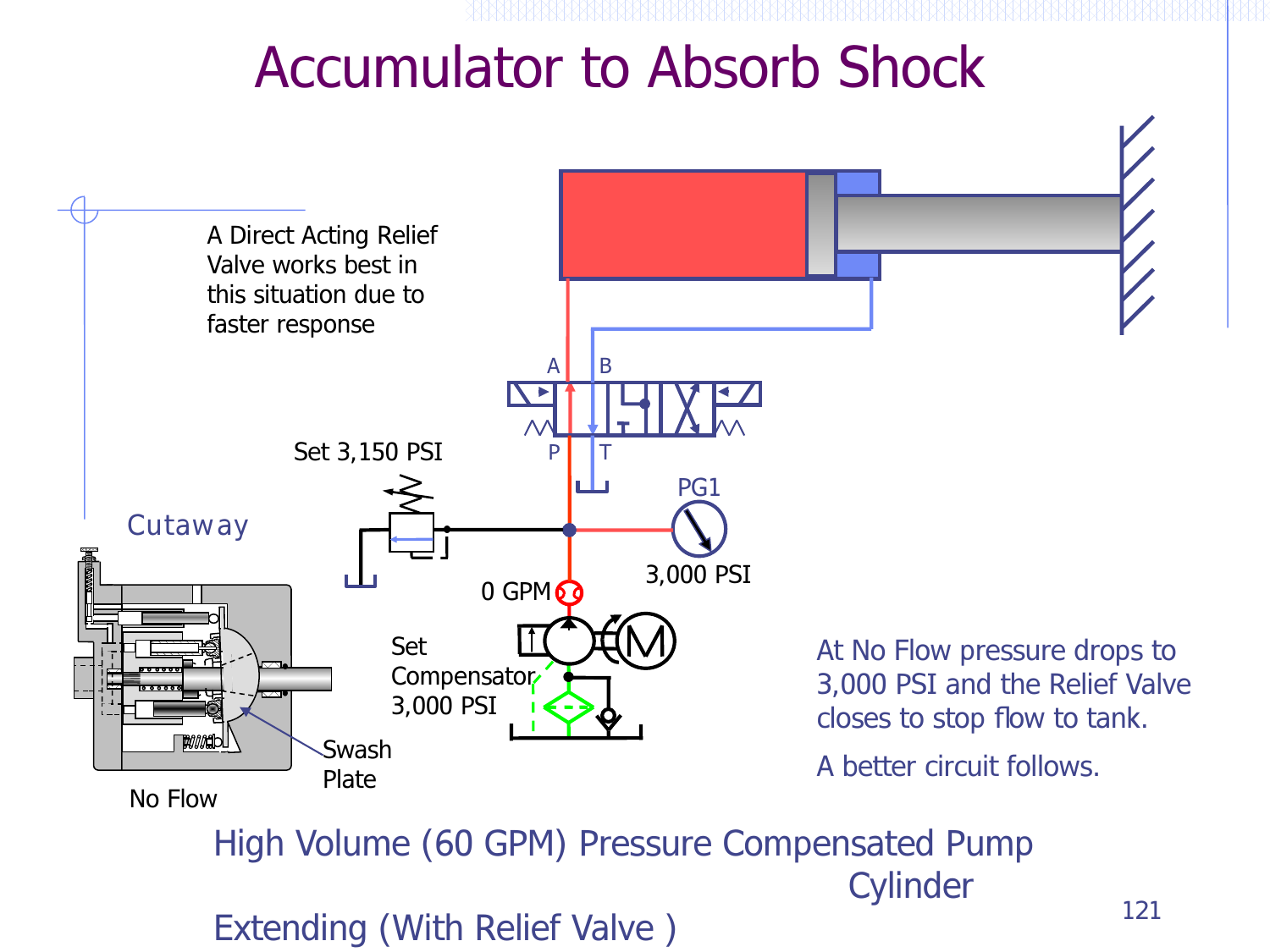

# Accumulator to Absorb Shock

A Direct Acting Relief Valve works best in this situation due to faster response

A      B

P      T

Set 3,150 PSI

PG1

Cutaway

3,000 PSI

  0 GPM

At No Flow pressure drops to 3,000 PSI and the Relief Valve closes to stop flow to tank.
A better circuit follows.
Set Compensator 3,000 PSI

Swash Plate
 No Flow
High Volume (60 GPM) Pressure Compensated Pump 					Cylinder Extending (With Relief Valve )
121